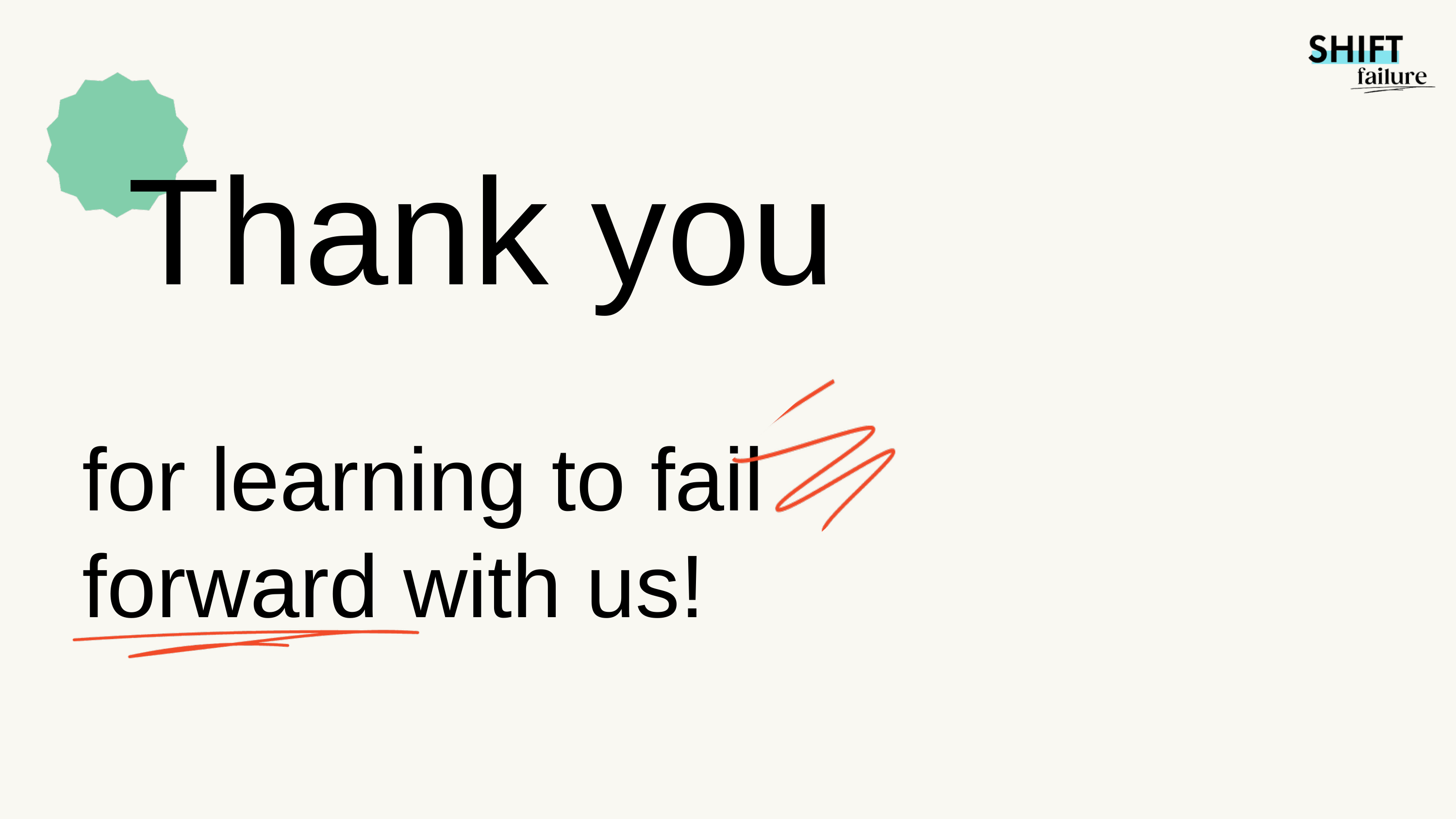

Thank you

for learning to fail forward with us!